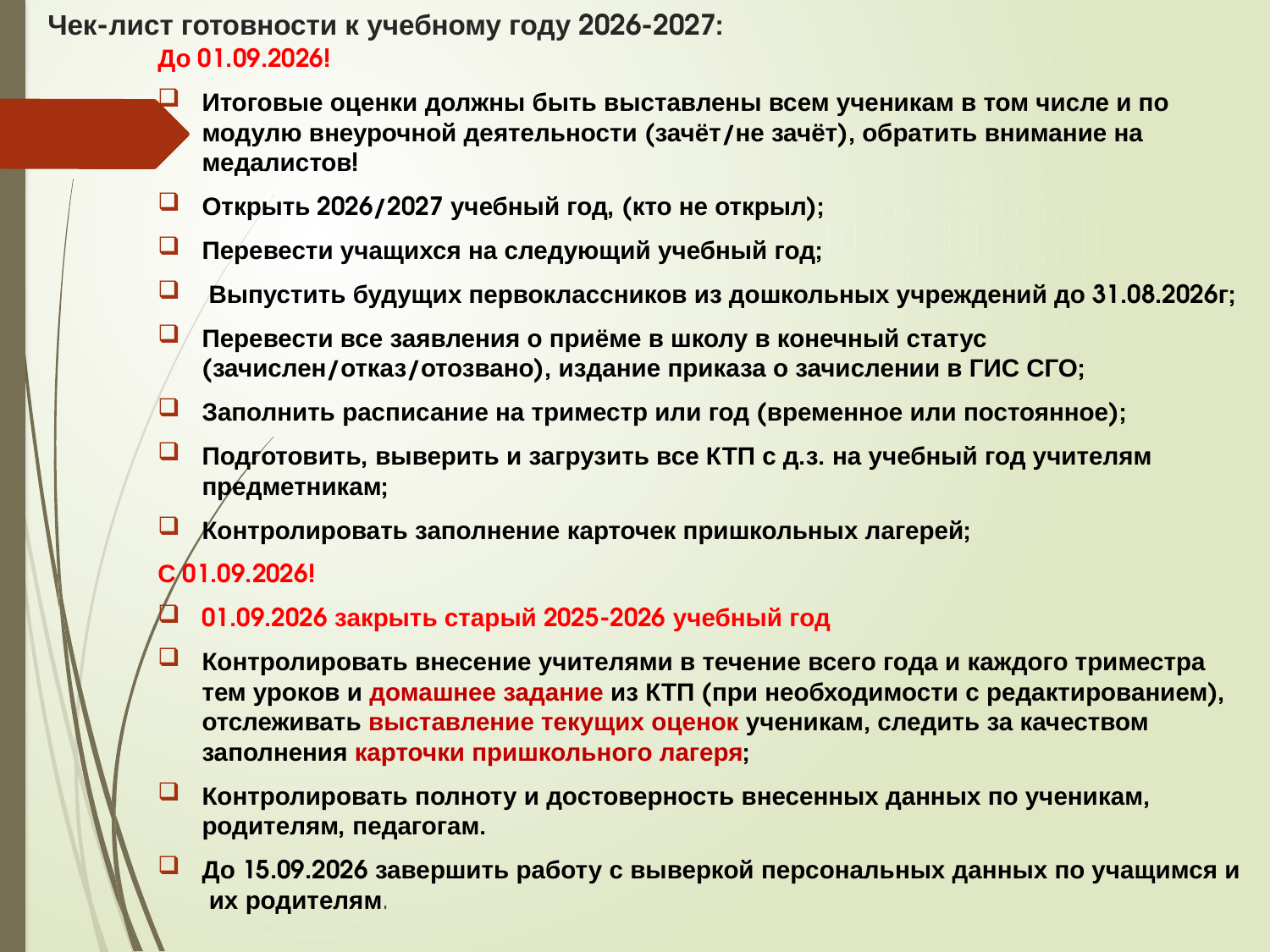

# Чек-лист готовности к учебному году 2026-2027:
До 01.09.2026!
Итоговые оценки должны быть выставлены всем ученикам в том числе и по модулю внеурочной деятельности (зачёт/не зачёт), обратить внимание на медалистов!
Открыть 2026/2027 учебный год, (кто не открыл);
Перевести учащихся на следующий учебный год;
 Выпустить будущих первоклассников из дошкольных учреждений до 31.08.2026г;
Перевести все заявления о приёме в школу в конечный статус (зачислен/отказ/отозвано), издание приказа о зачислении в ГИС СГО;
Заполнить расписание на триместр или год (временное или постоянное);
Подготовить, выверить и загрузить все КТП с д.з. на учебный год учителям предметникам;
Контролировать заполнение карточек пришкольных лагерей;
С 01.09.2026!
01.09.2026 закрыть старый 2025-2026 учебный год
Контролировать внесение учителями в течение всего года и каждого триместра тем уроков и домашнее задание из КТП (при необходимости с редактированием), отслеживать выставление текущих оценок ученикам, следить за качеством заполнения карточки пришкольного лагеря;
Контролировать полноту и достоверность внесенных данных по ученикам, родителям, педагогам.
До 15.09.2026 завершить работу с выверкой персональных данных по учащимся и  их родителям.